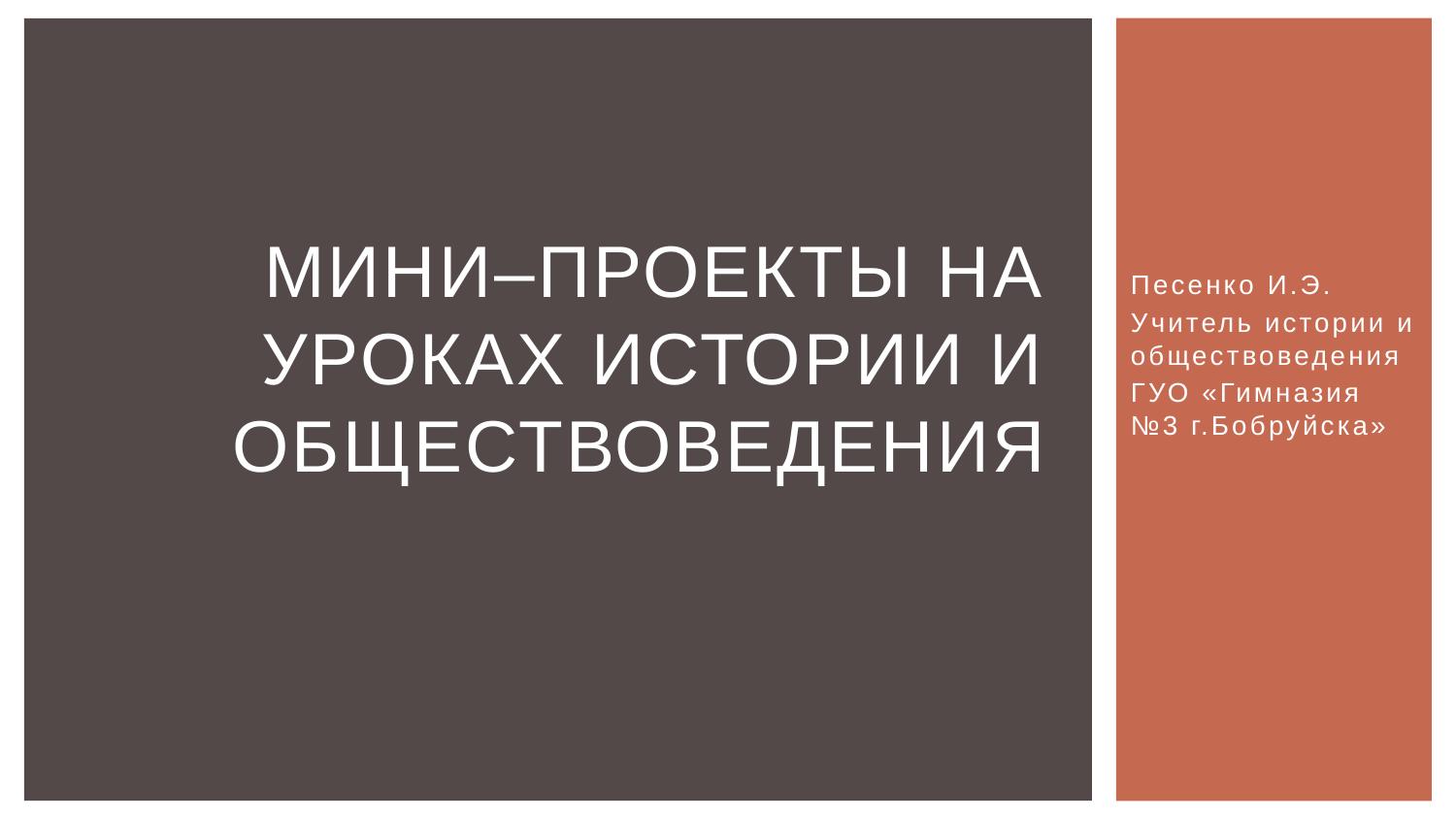

# Мини–проекты на уроках истории и обществоведения
Песенко И.Э.
Учитель истории и обществоведения
ГУО «Гимназия №3 г.Бобруйска»